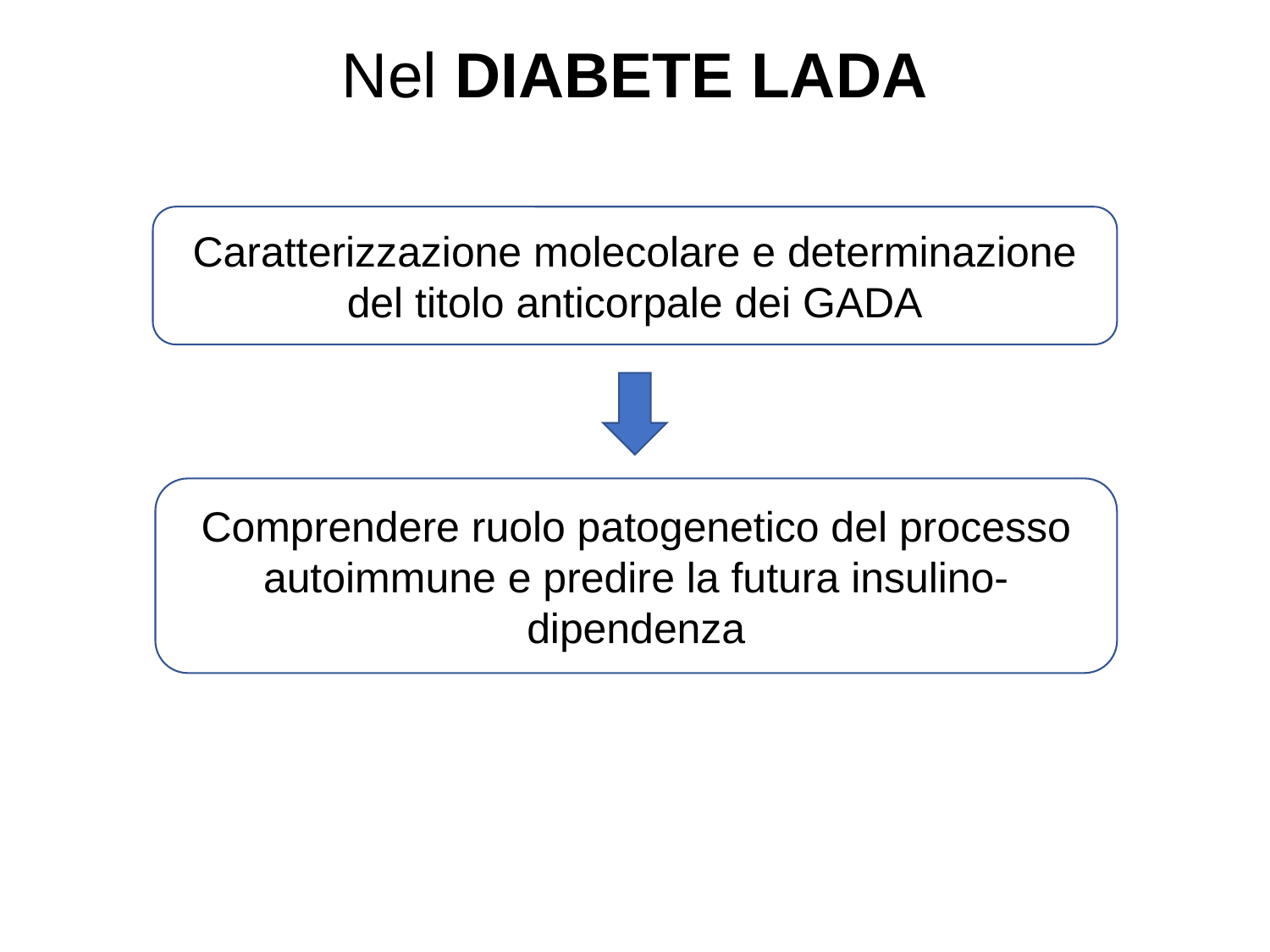

Nel DIABETE LADA
Caratterizzazione molecolare e determinazione del titolo anticorpale dei GADA

Comprendere ruolo patogenetico del processo autoimmune e predire la futura insulino-dipendenza